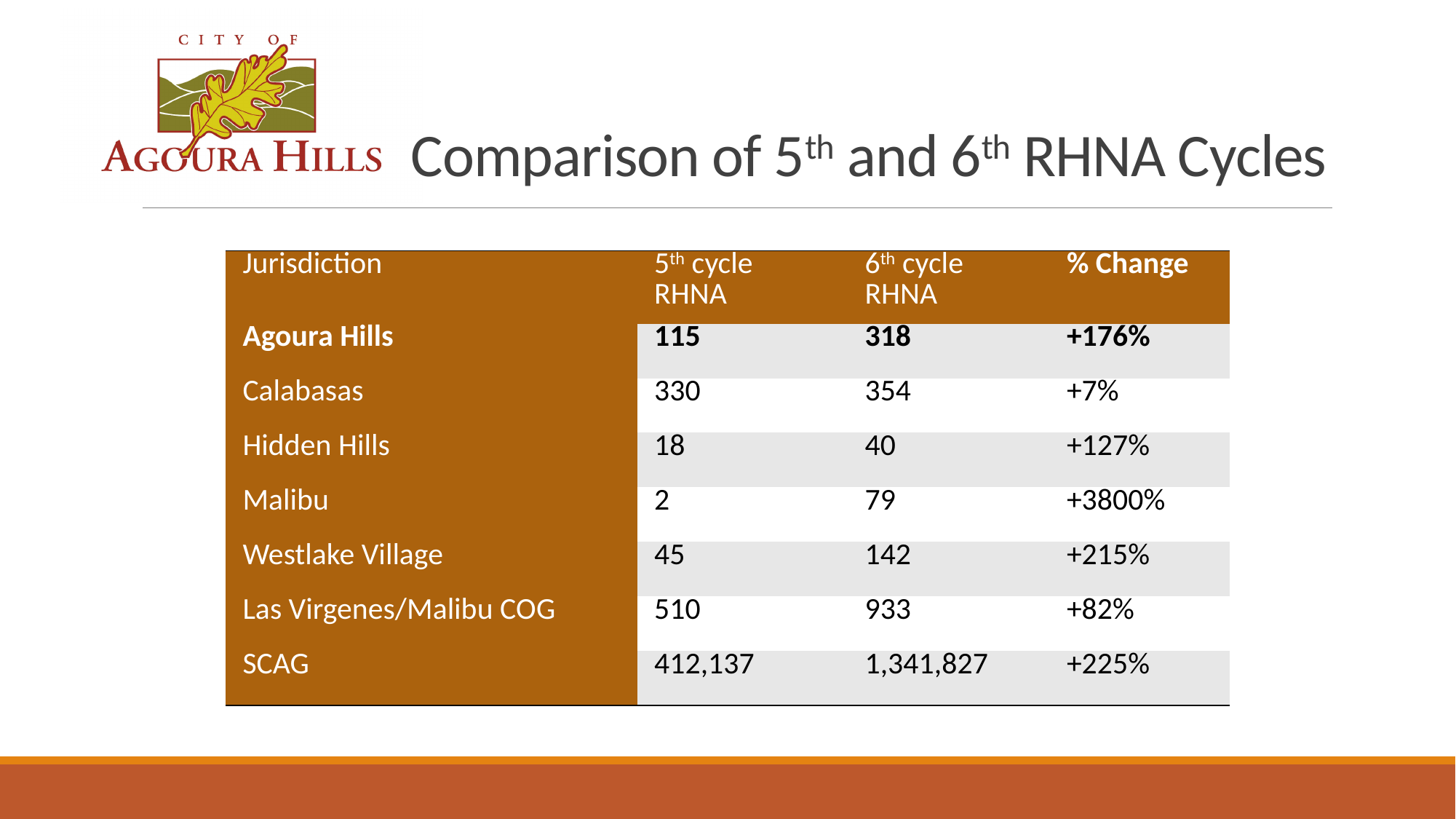

# Comparison of 5th and 6th RHNA Cycles

| Jurisdiction | 5th cycle RHNA | 6th cycle RHNA | % Change |
| --- | --- | --- | --- |
| Agoura Hills | 115 | 318 | +176% |
| Calabasas | 330 | 354 | +7% |
| Hidden Hills | 18 | 40 | +127% |
| Malibu | 2 | 79 | +3800% |
| Westlake Village | 45 | 142 | +215% |
| Las Virgenes/Malibu COG | 510 | 933 | +82% |
| SCAG | 412,137 | 1,341,827 | +225% |